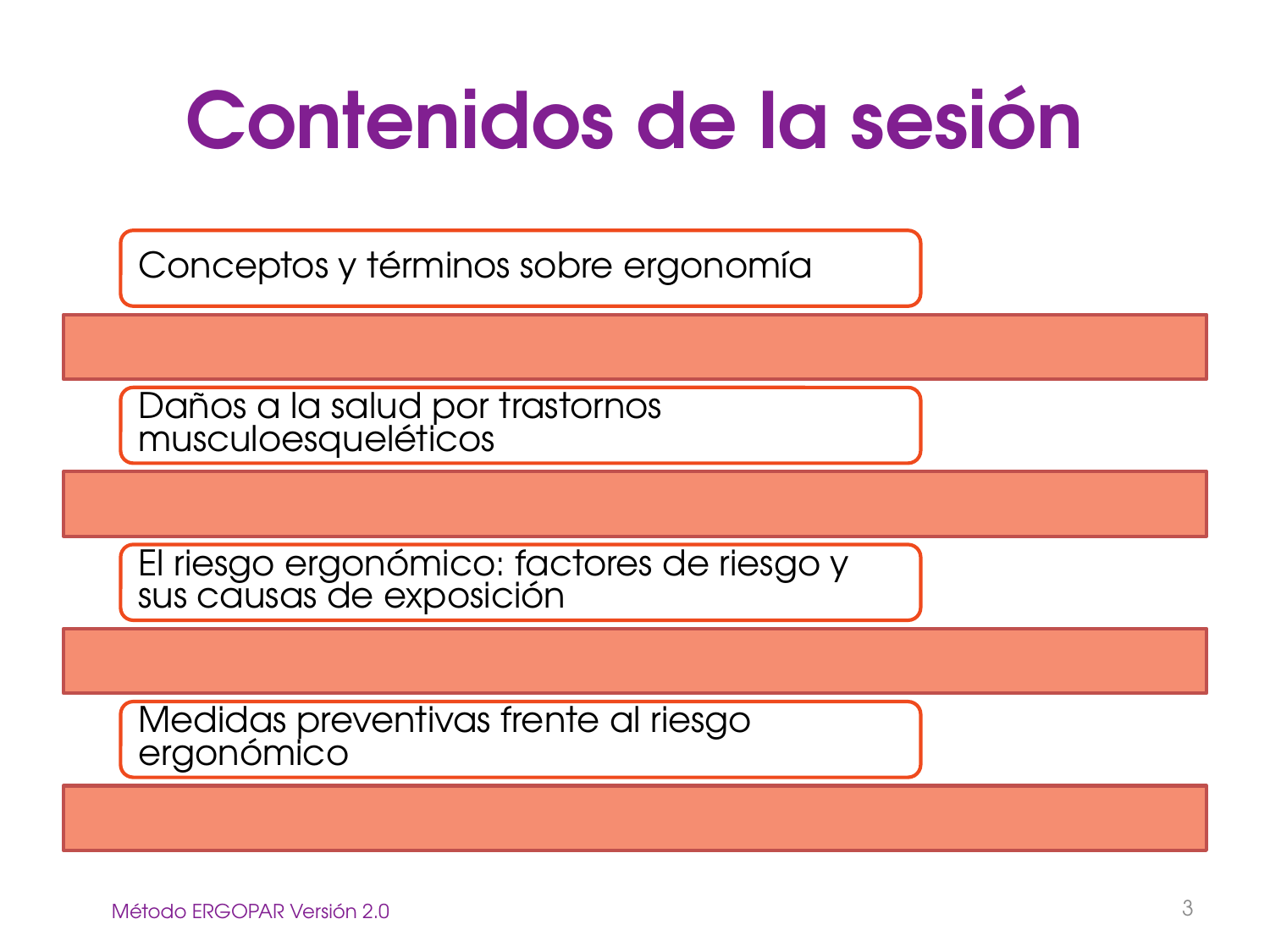

# Contenidos de la sesión
Conceptos y términos sobre ergonomía
Daños a la salud por trastornos musculoesqueléticos
El riesgo ergonómico: factores de riesgo y sus causas de exposición
Medidas preventivas frente al riesgo ergonómico
3
Método ERGOPAR Versión 2.0